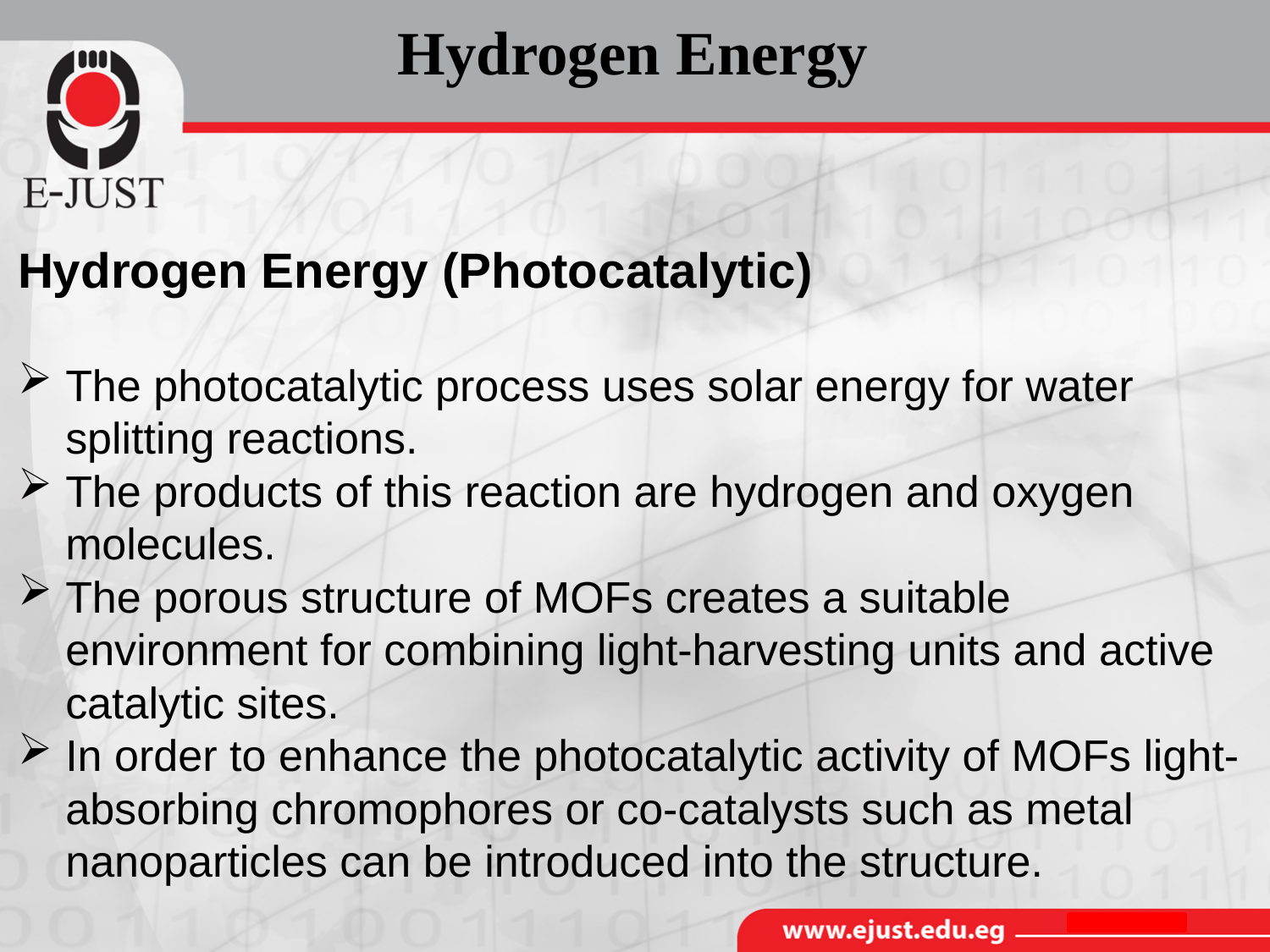

# Hydrogen Energy

Hydrogen Energy (Photocatalytic)

The photocatalytic process uses solar energy for water splitting reactions.
The products of this reaction are hydrogen and oxygen molecules.
The porous structure of MOFs creates a suitable environment for combining light-harvesting units and active catalytic sites.
In order to enhance the photocatalytic activity of MOFs light-absorbing chromophores or co-catalysts such as metal nanoparticles can be introduced into the structure.